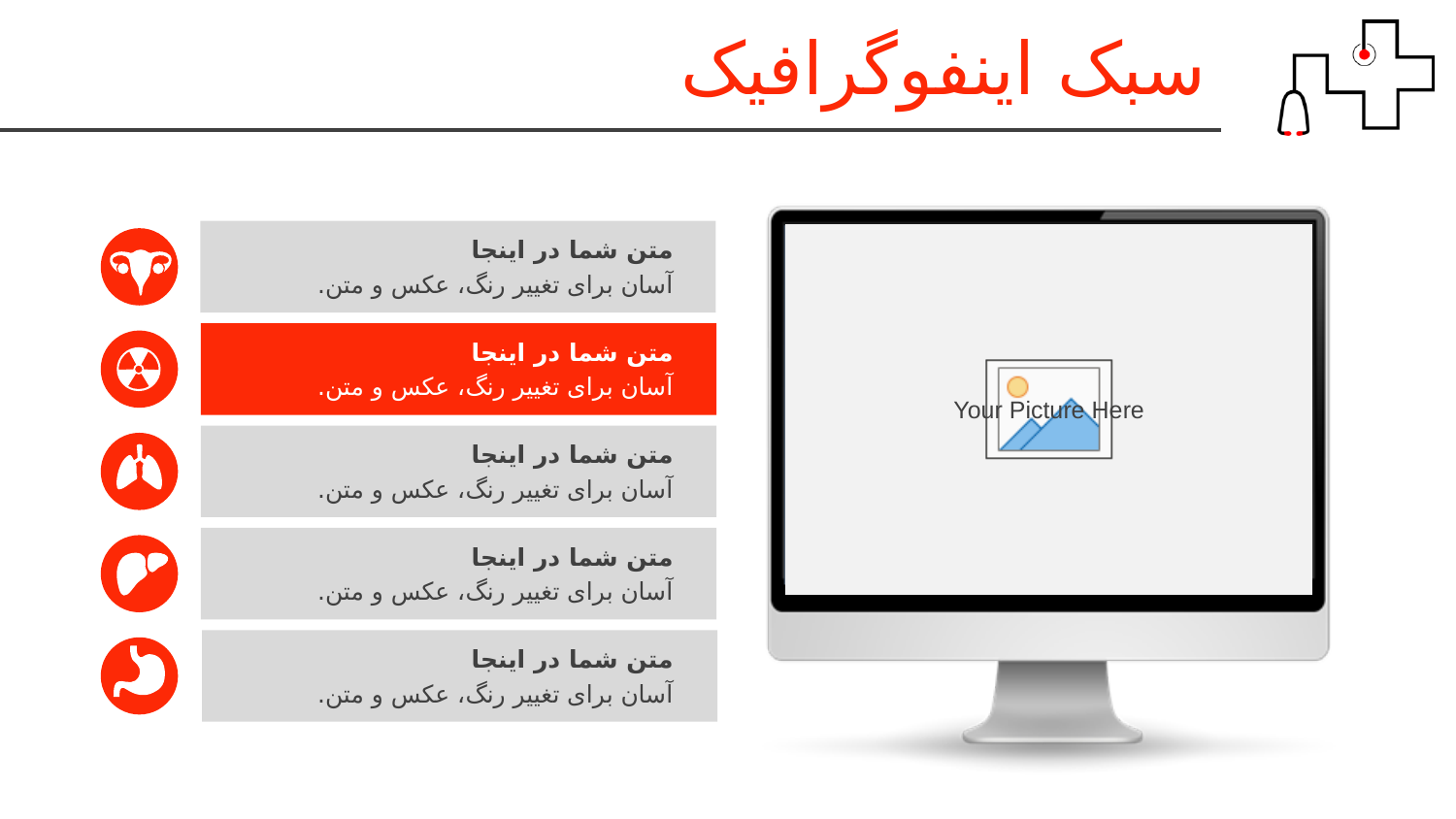

سبک اینفوگرافیک

متن شما در اینجا
آسان برای تغییر رنگ، عکس و متن.

متن شما در اینجا
آسان برای تغییر رنگ، عکس و متن.

متن شما در اینجا
آسان برای تغییر رنگ، عکس و متن.

متن شما در اینجا
آسان برای تغییر رنگ، عکس و متن.

متن شما در اینجا
آسان برای تغییر رنگ، عکس و متن.